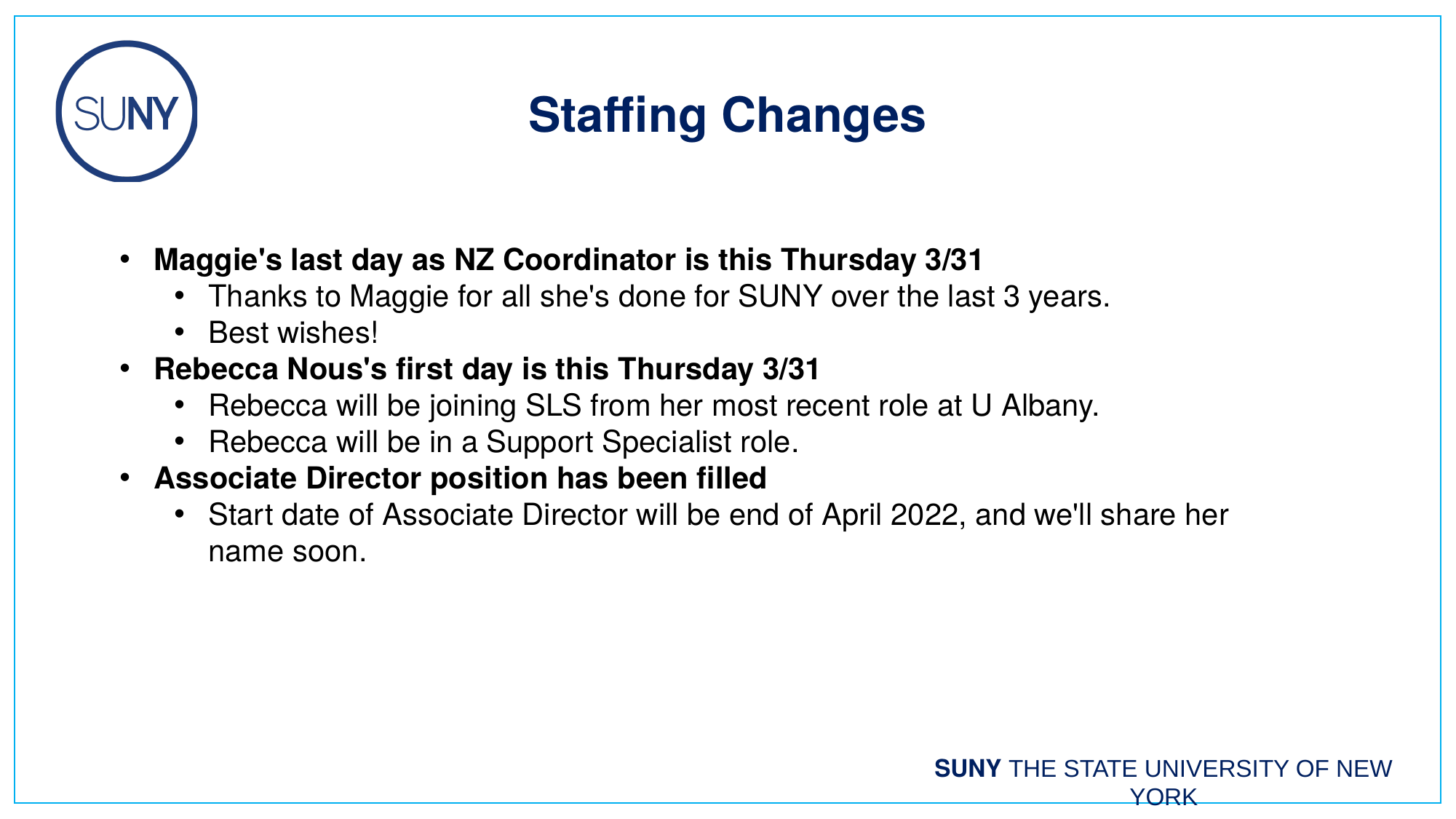

Staffing Changes
Maggie's last day as NZ Coordinator is this Thursday 3/31
Thanks to Maggie for all she's done for SUNY over the last 3 years.
Best wishes!
Rebecca Nous's first day is this Thursday 3/31
Rebecca will be joining SLS from her most recent role at U Albany.
Rebecca will be in a Support Specialist role.
Associate Director position has been filled
Start date of Associate Director will be end of April 2022, and we'll share her name soon.